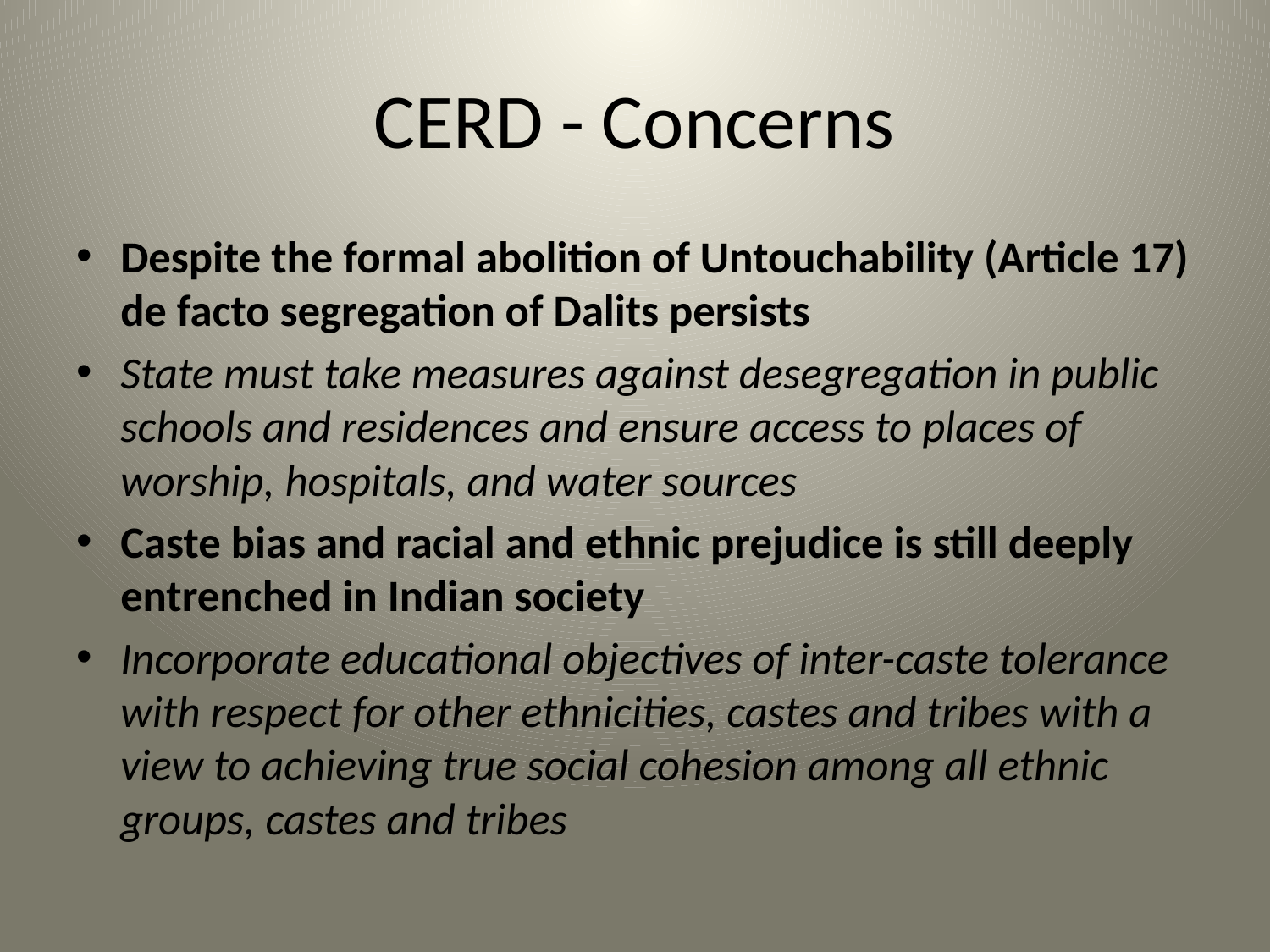

# CERD - Concerns
Despite the formal abolition of Untouchability (Article 17) de facto segregation of Dalits persists
State must take measures against desegregation in public schools and residences and ensure access to places of worship, hospitals, and water sources
Caste bias and racial and ethnic prejudice is still deeply entrenched in Indian society
Incorporate educational objectives of inter-caste tolerance with respect for other ethnicities, castes and tribes with a view to achieving true social cohesion among all ethnic groups, castes and tribes